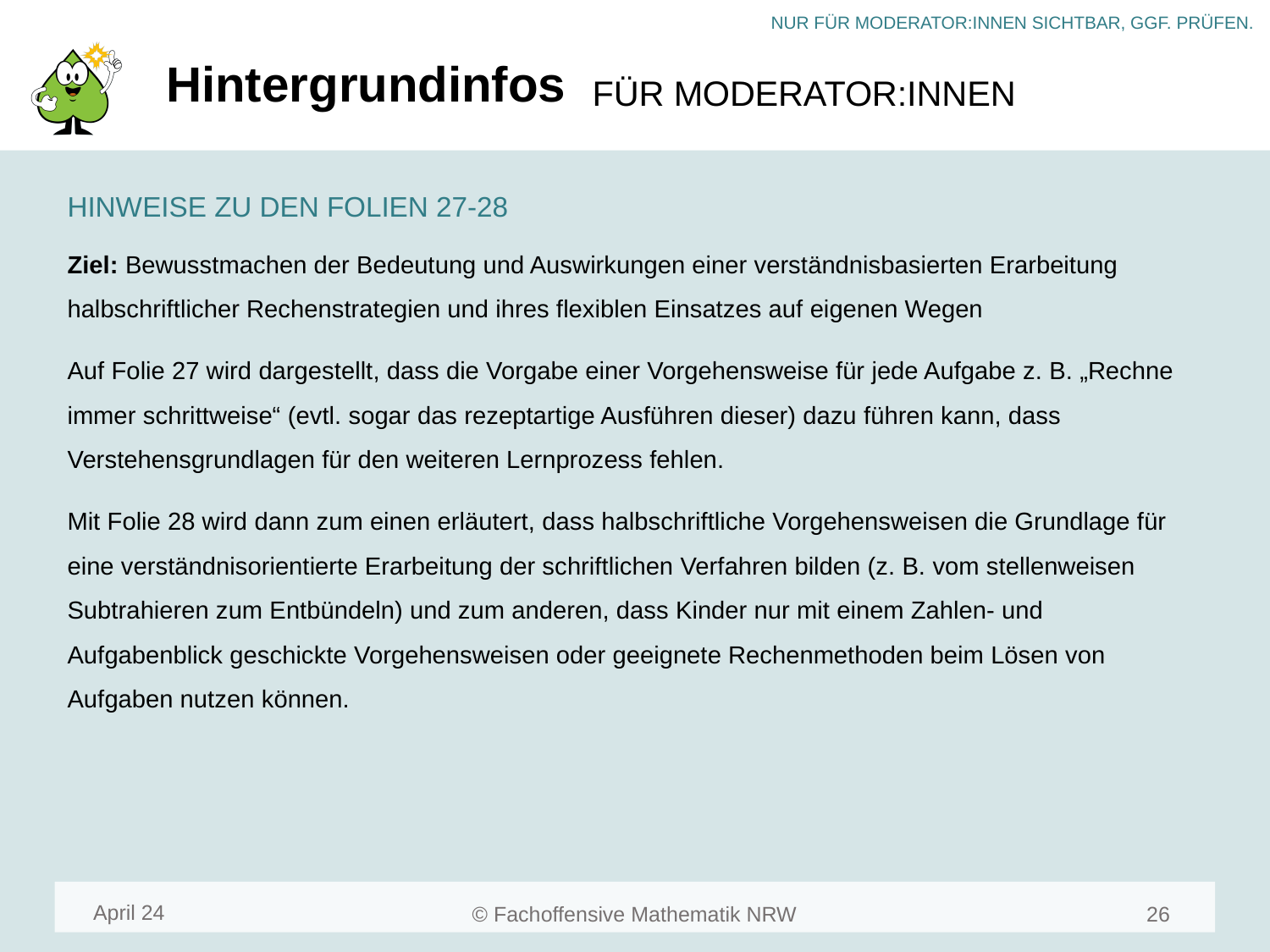

# Hintergrundinfos
HINWEISE ZU DEN FOLIEN 27-28
Ziel: Bewusstmachen der Bedeutung und Auswirkungen einer verständnisbasierten Erarbeitung halbschriftlicher Rechenstrategien und ihres flexiblen Einsatzes auf eigenen Wegen
Auf Folie 27 wird dargestellt, dass die Vorgabe einer Vorgehensweise für jede Aufgabe z. B. „Rechne immer schrittweise“ (evtl. sogar das rezeptartige Ausführen dieser) dazu führen kann, dass Verstehensgrundlagen für den weiteren Lernprozess fehlen.
Mit Folie 28 wird dann zum einen erläutert, dass halbschriftliche Vorgehensweisen die Grundlage für eine verständnisorientierte Erarbeitung der schriftlichen Verfahren bilden (z. B. vom stellenweisen Subtrahieren zum Entbündeln) und zum anderen, dass Kinder nur mit einem Zahlen- und Aufgabenblick geschickte Vorgehensweisen oder geeignete Rechenmethoden beim Lösen von Aufgaben nutzen können.
April 24
26